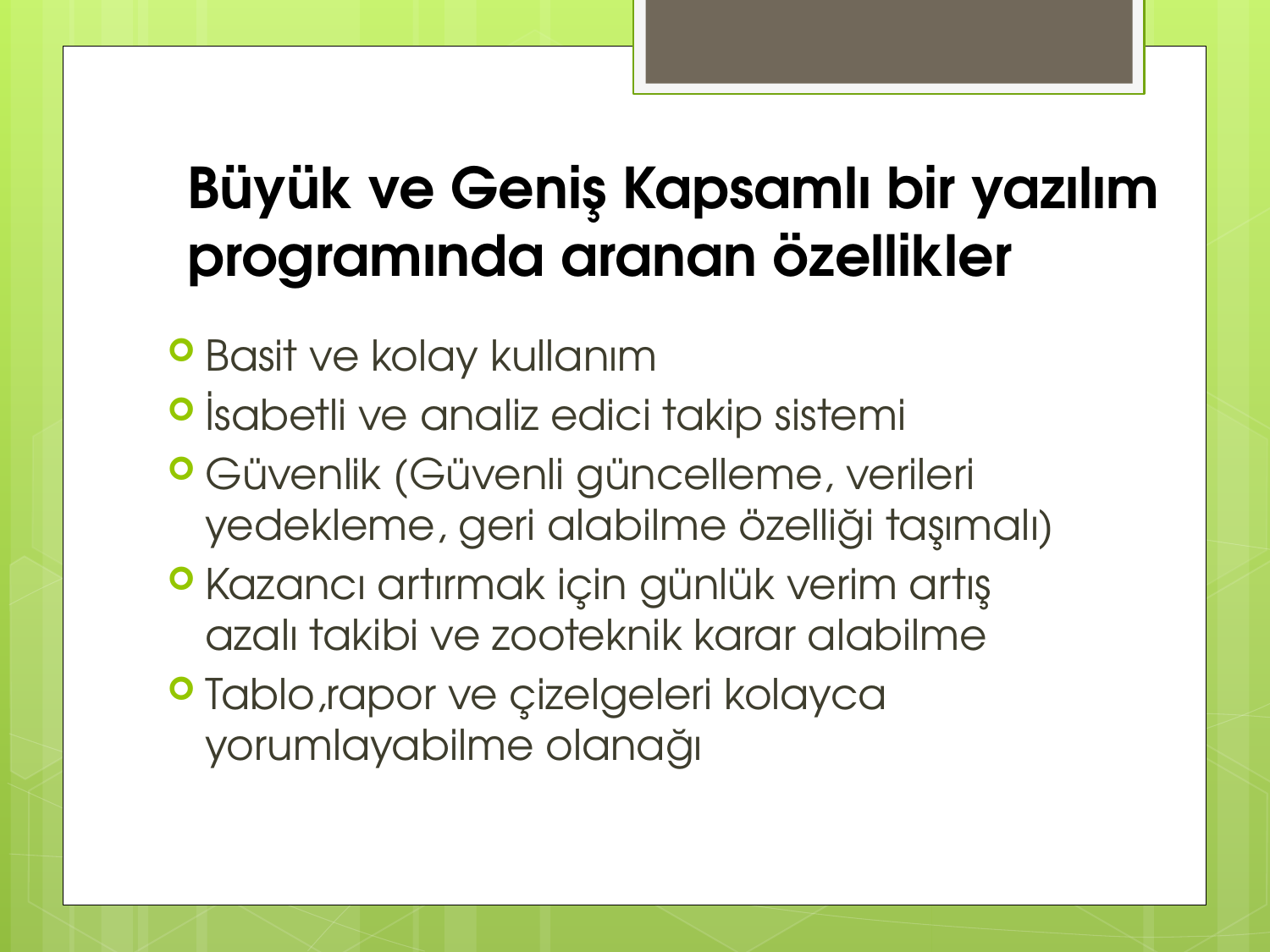

#
Büyük ve Geniş Kapsamlı bir yazılım programında aranan özellikler
Basit ve kolay kullanım
İsabetli ve analiz edici takip sistemi
Güvenlik (Güvenli güncelleme, verileri yedekleme, geri alabilme özelliği taşımalı)
Kazancı artırmak için günlük verim artış azalı takibi ve zooteknik karar alabilme
Tablo,rapor ve çizelgeleri kolayca yorumlayabilme olanağı